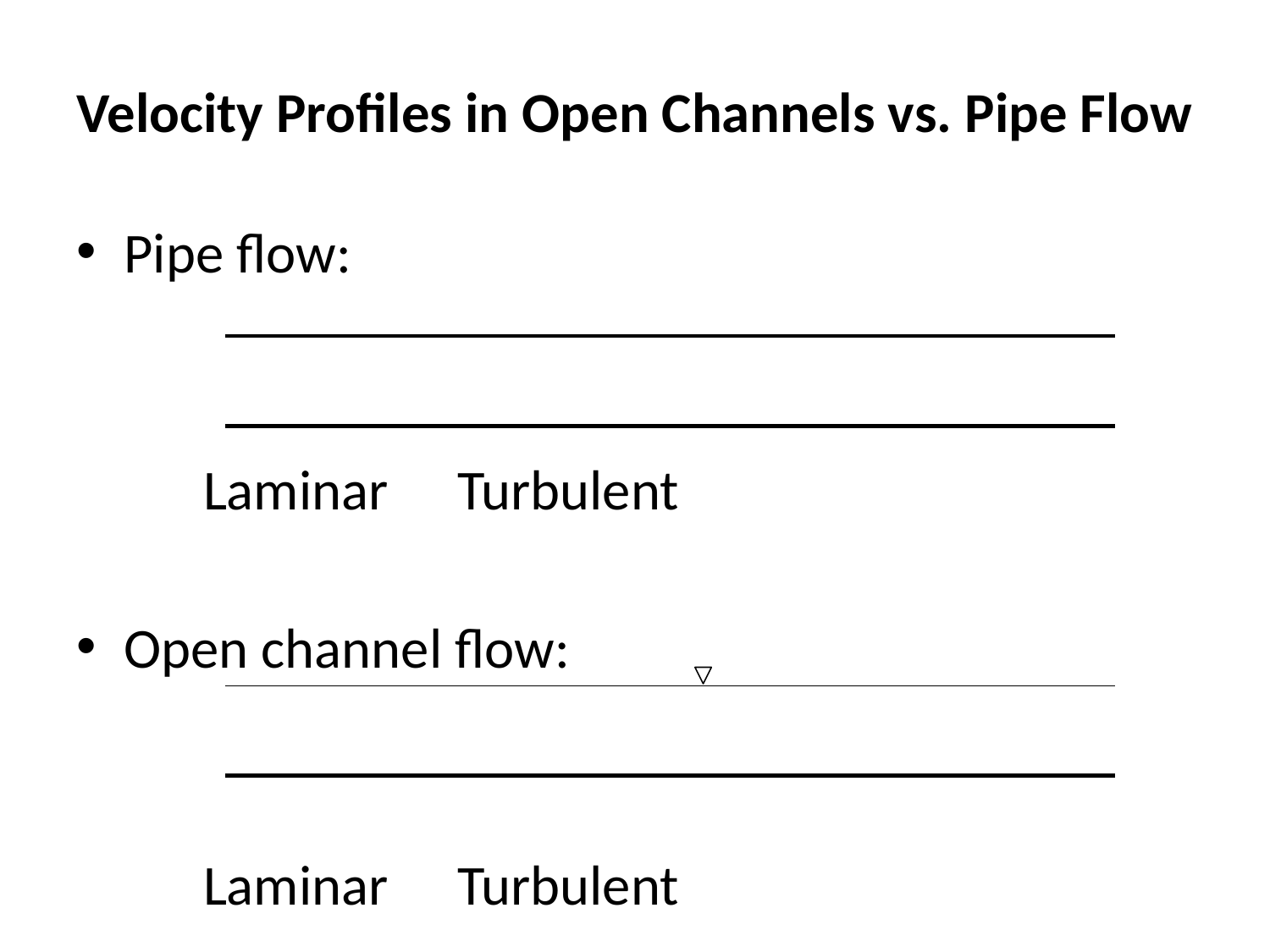

# Velocity Profiles in Open Channels vs. Pipe Flow
Pipe flow:

	Laminar	Turbulent

Open channel flow:

	Laminar	Turbulent